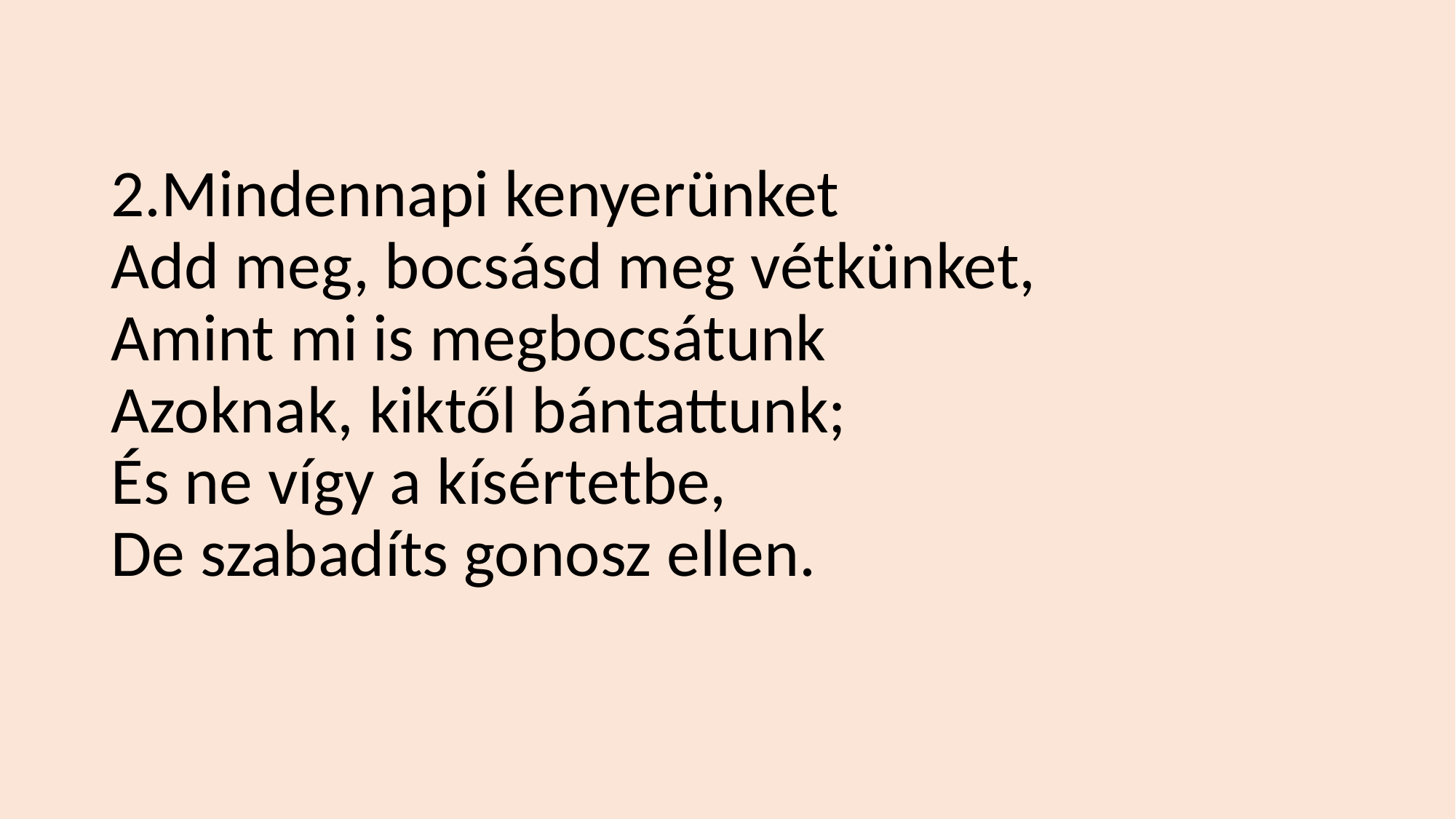

# 2.Mindennapi kenyerünket Add meg, bocsásd meg vétkünket, Amint mi is megbocsátunk Azoknak, kiktől bántattunk; És ne vígy a kísértetbe, De szabadíts gonosz ellen.